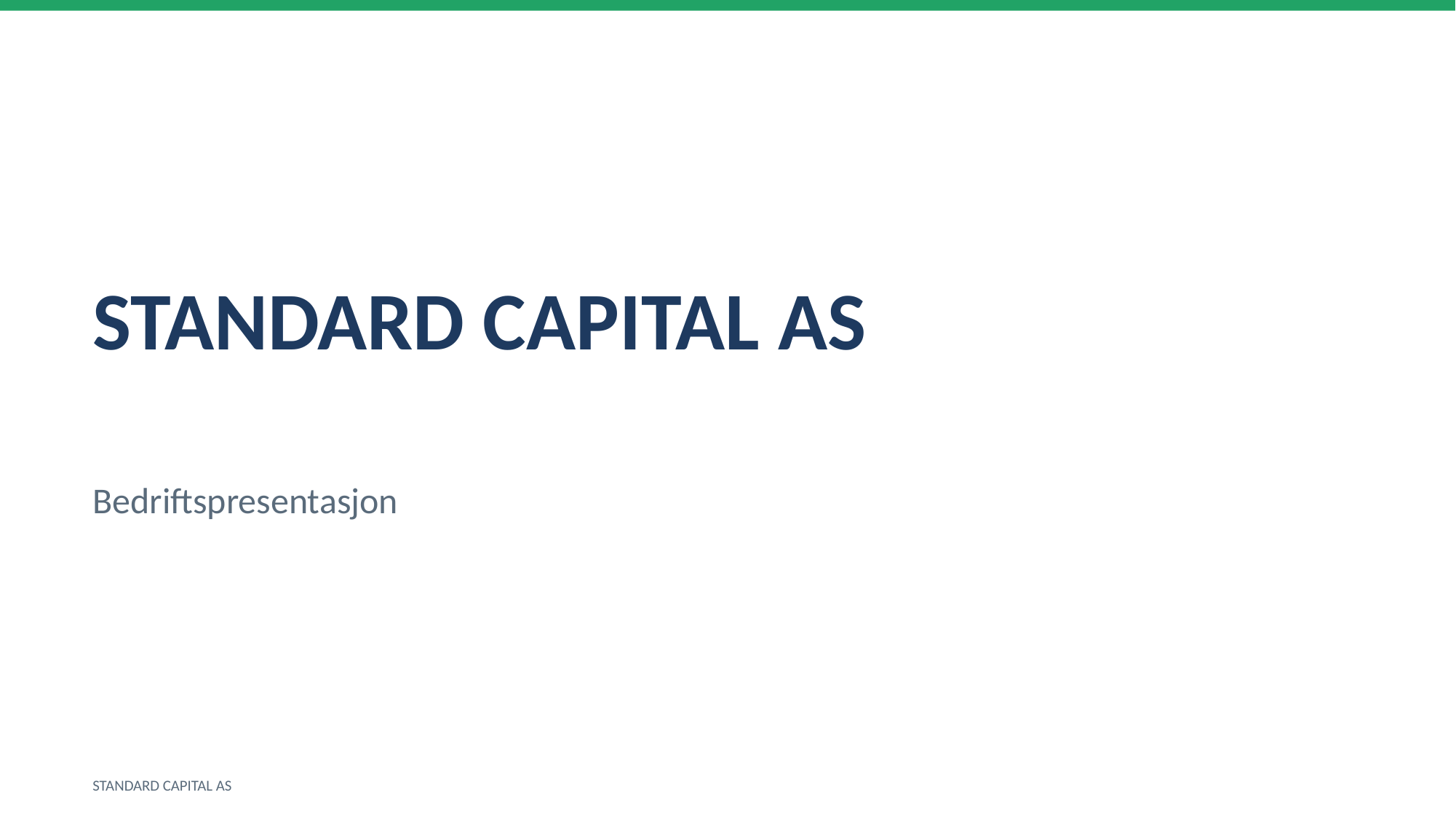

STANDARD CAPITAL AS
Bedriftspresentasjon
STANDARD CAPITAL AS